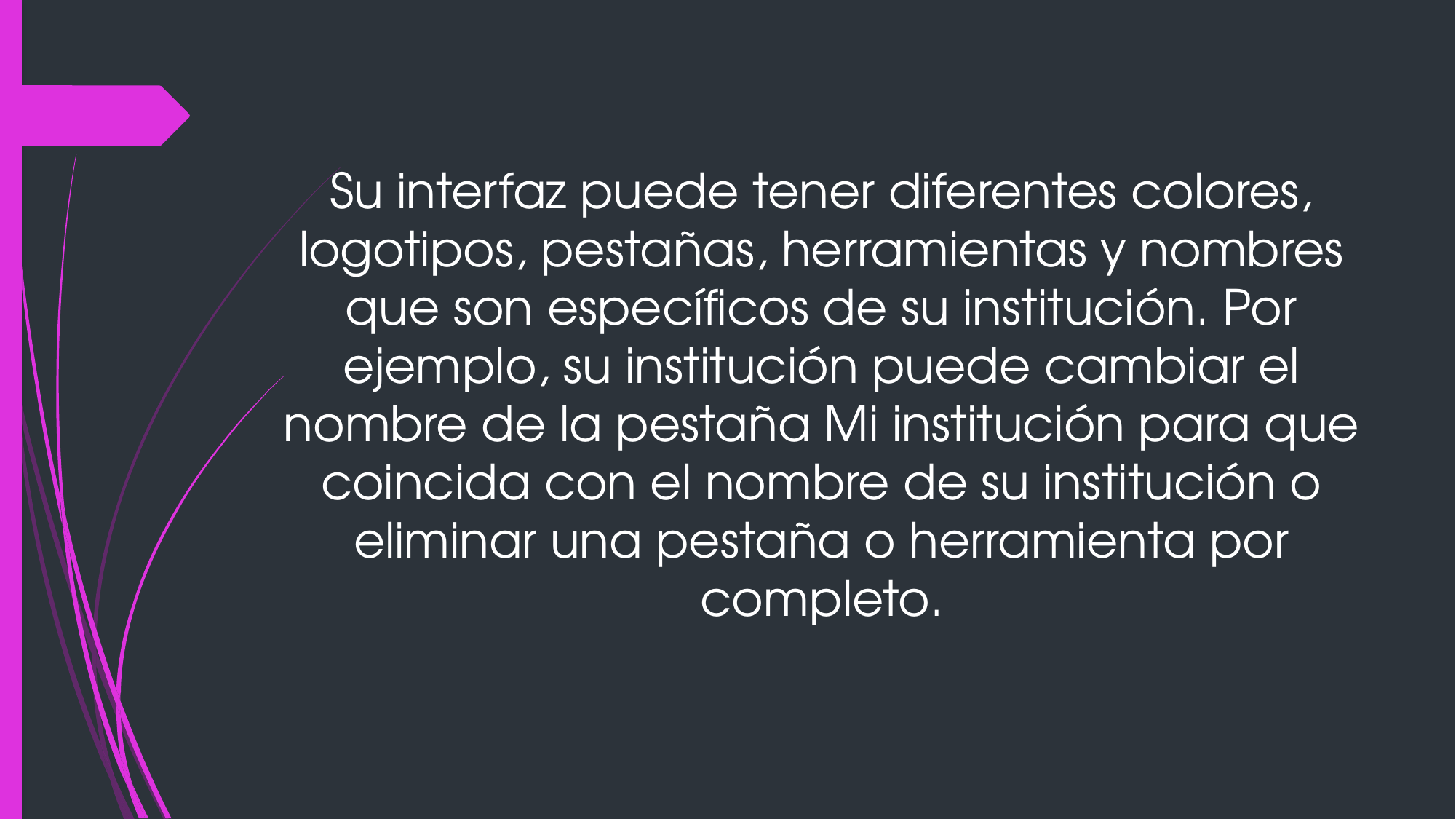

Su interfaz puede tener diferentes colores, logotipos, pestañas, herramientas y nombres que son específicos de su institución. Por ejemplo, su institución puede cambiar el nombre de la pestaña Mi institución para que coincida con el nombre de su institución o eliminar una pestaña o herramienta por completo.